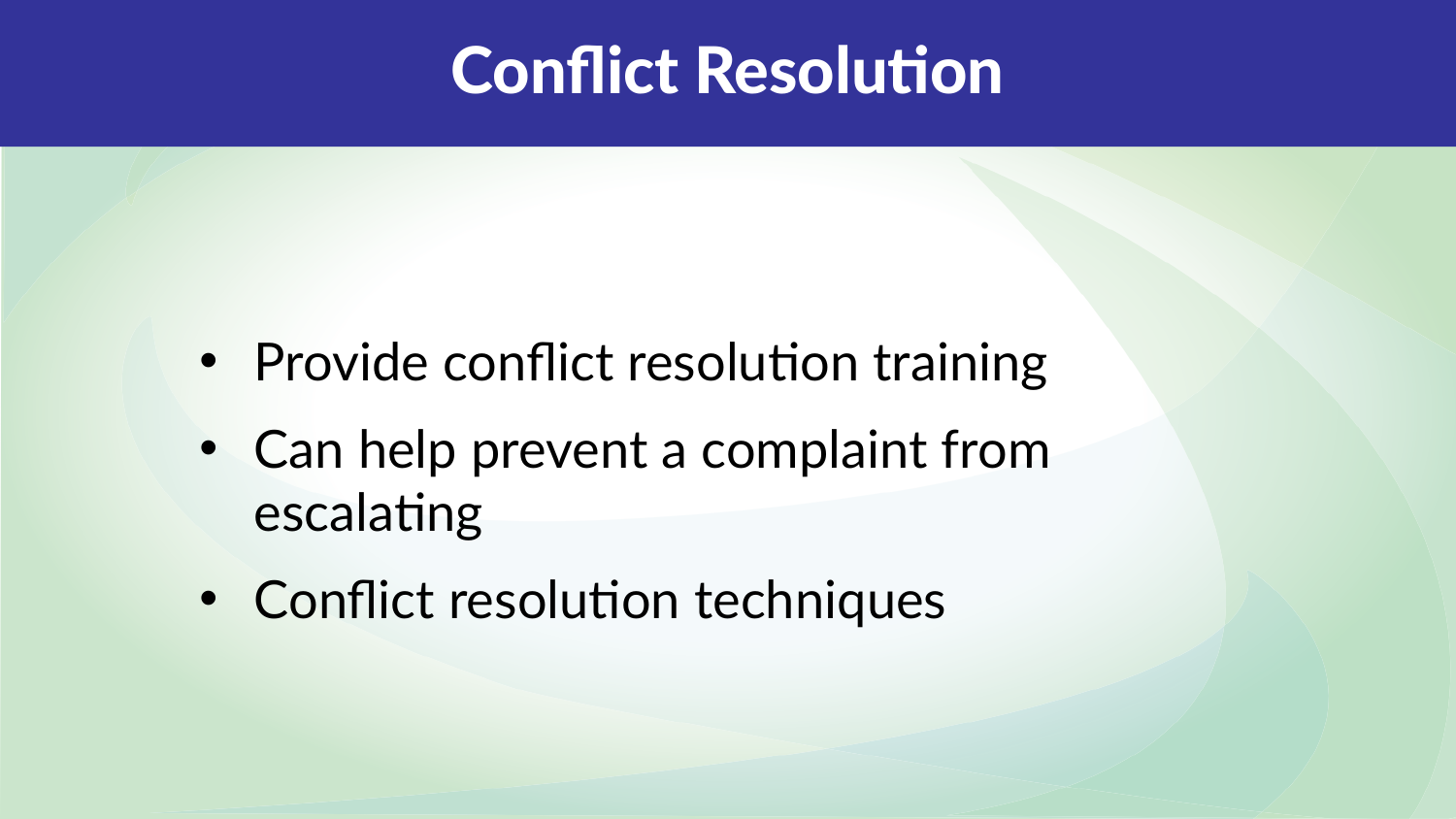

# Conflict Resolution
Provide conflict resolution training

Can help prevent a complaint from escalating

Conflict resolution techniques